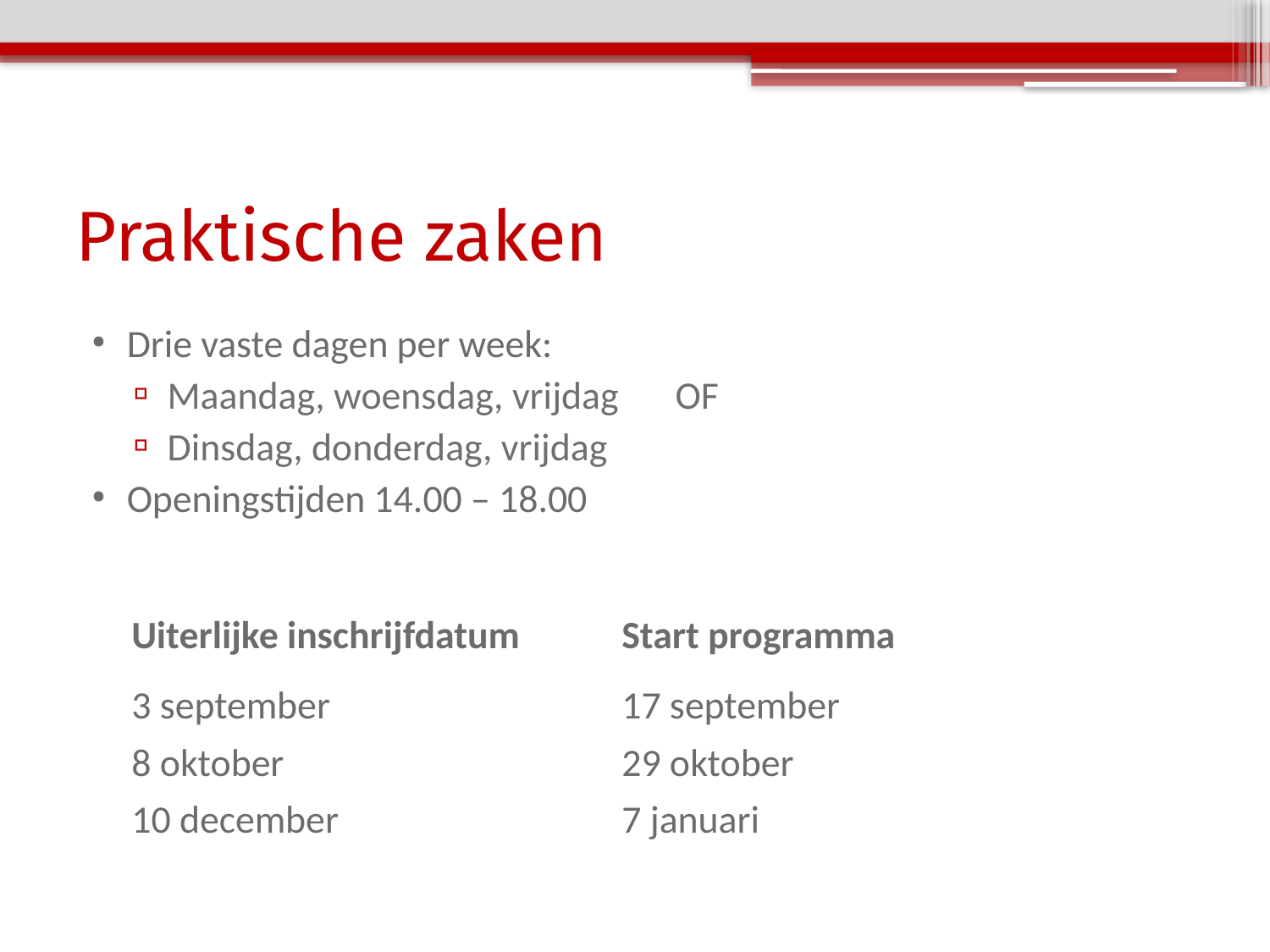

# Praktische zaken
Drie vaste dagen per week:
Maandag, woensdag, vrijdag	OF
Dinsdag, donderdag, vrijdag
Openingstijden 14.00 – 18.00

| Uiterlijke inschrijfdatum | Start programma |
| --- | --- |
| 3 september | 17 september |
| 8 oktober | 29 oktober |
| 10 december | 7 januari |